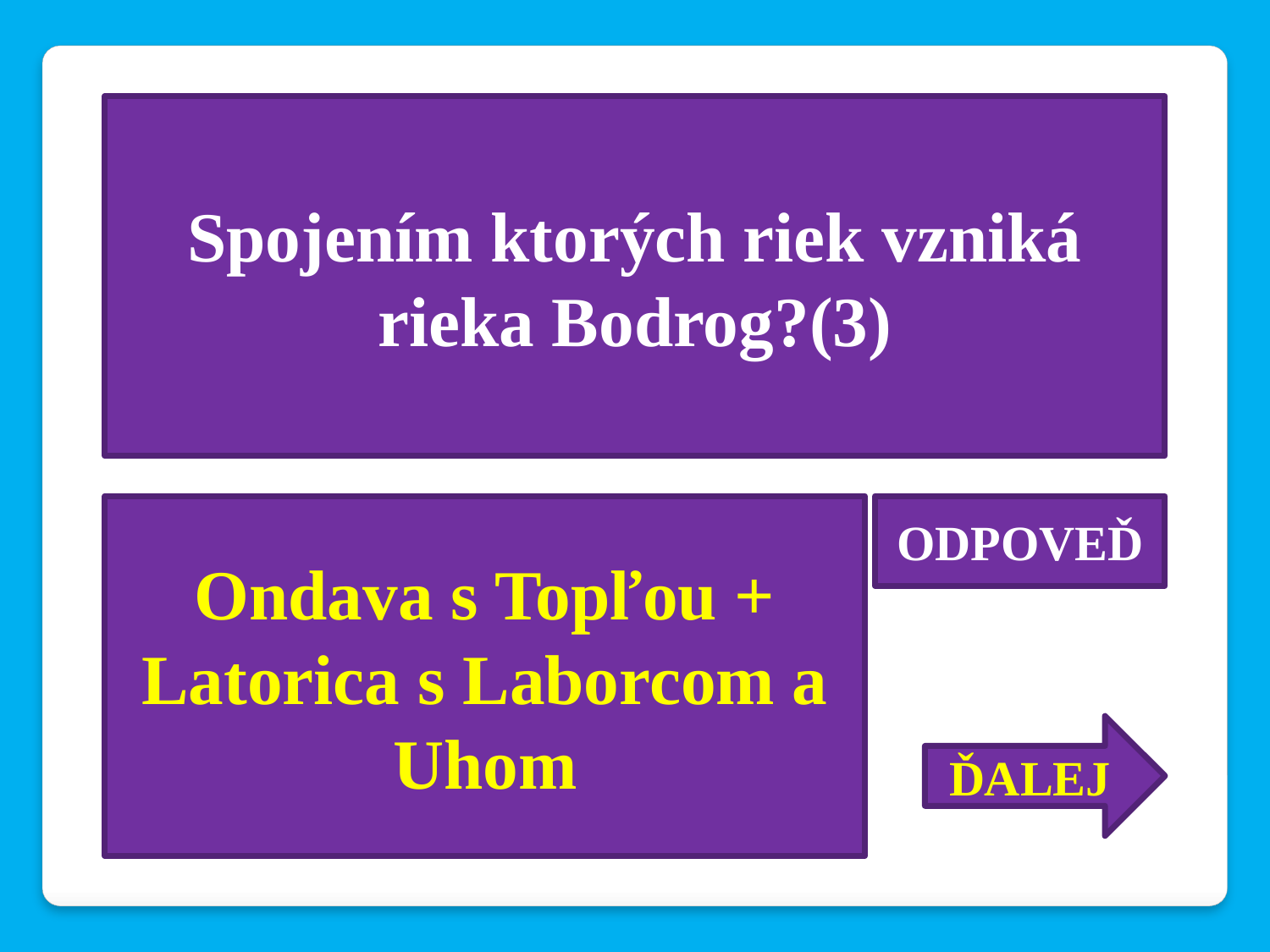

Spojením ktorých riek vzniká rieka Bodrog?(3)
Ondava s Topľou + Latorica s Laborcom a Uhom
ODPOVEĎ
ĎALEJ